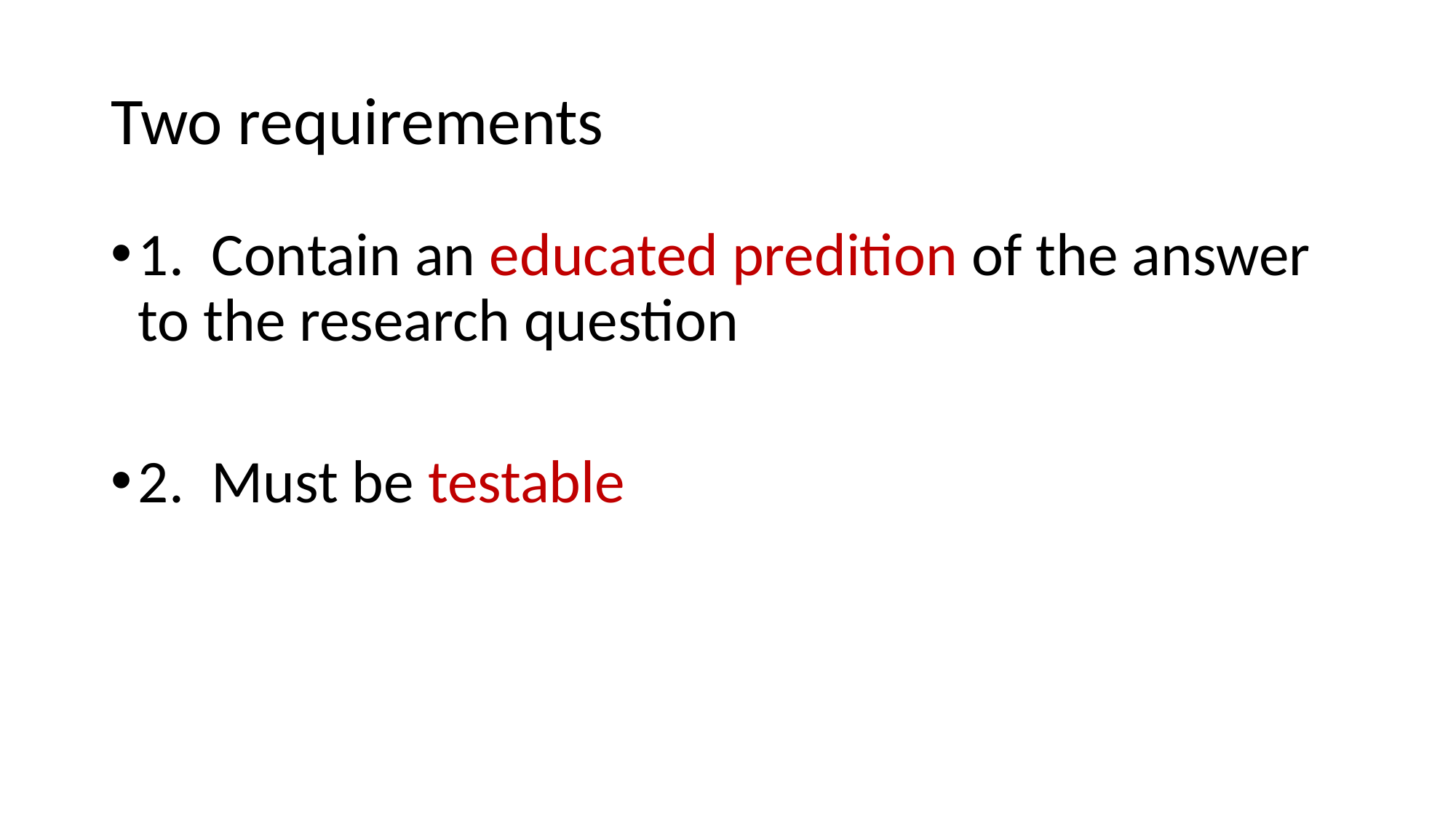

# Two requirements
1.  Contain an educated predition of the answer to the research question

2.  Must be testable